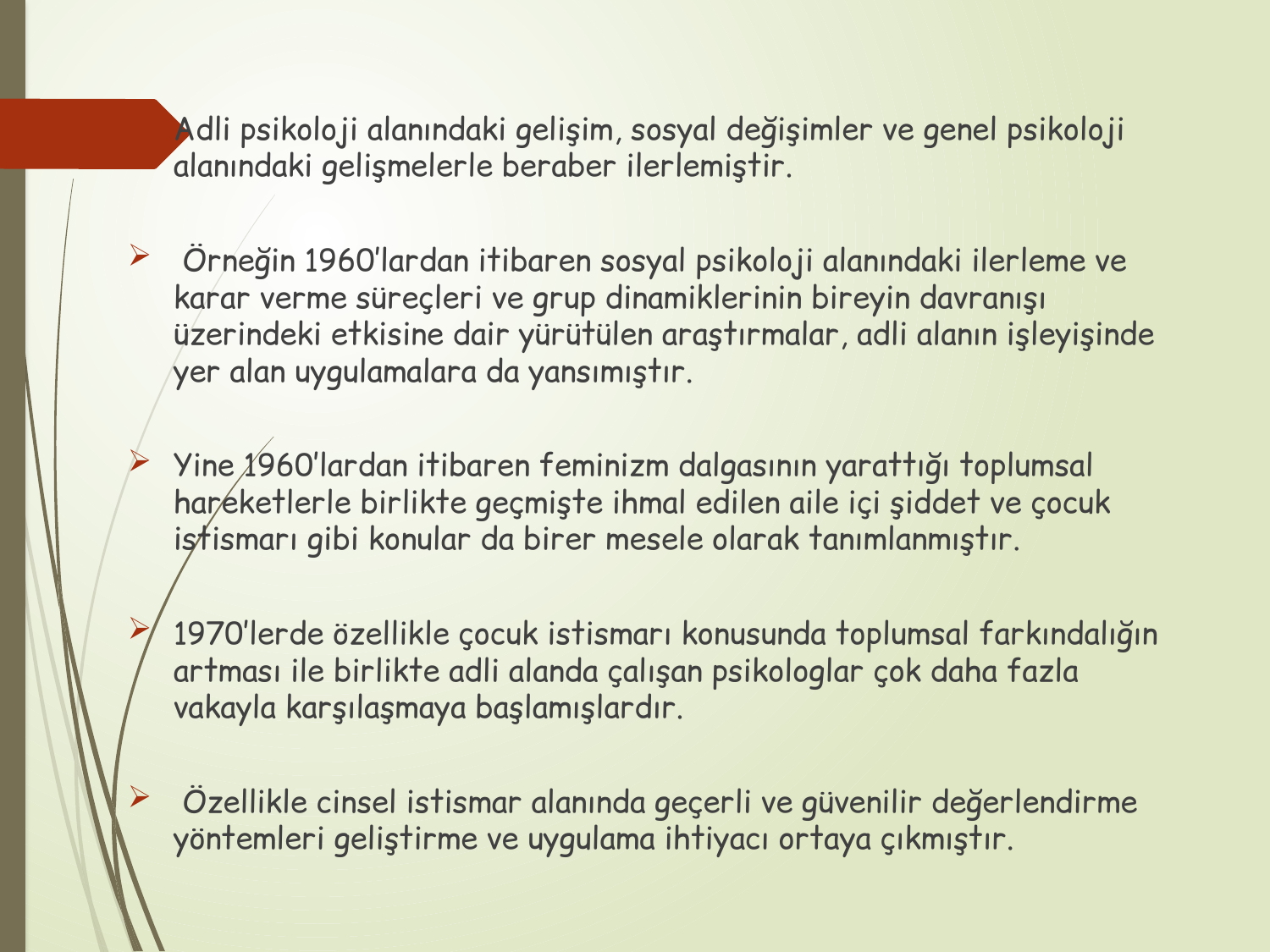

Adli psikoloji alanındaki gelişim, sosyal değişimler ve genel psikoloji alanındaki gelişmelerle beraber ilerlemiştir.

 Örneğin 1960’lardan itibaren sosyal psikoloji alanındaki ilerleme ve karar verme süreçleri ve grup dinamiklerinin bireyin davranışı üzerindeki etkisine dair yürütülen araştırmalar, adli alanın işleyişinde yer alan uygulamalara da yansımıştır.

Yine 1960’lardan itibaren feminizm dalgasının yarattığı toplumsal hareketlerle birlikte geçmişte ihmal edilen aile içi şiddet ve çocuk istismarı gibi konular da birer mesele olarak tanımlanmıştır.

1970’lerde özellikle çocuk istismarı konusunda toplumsal farkındalığın artması ile birlikte adli alanda çalışan psikologlar çok daha fazla vakayla karşılaşmaya başlamışlardır.

 Özellikle cinsel istismar alanında geçerli ve güvenilir değerlendirme yöntemleri geliştirme ve uygulama ihtiyacı ortaya çıkmıştır.